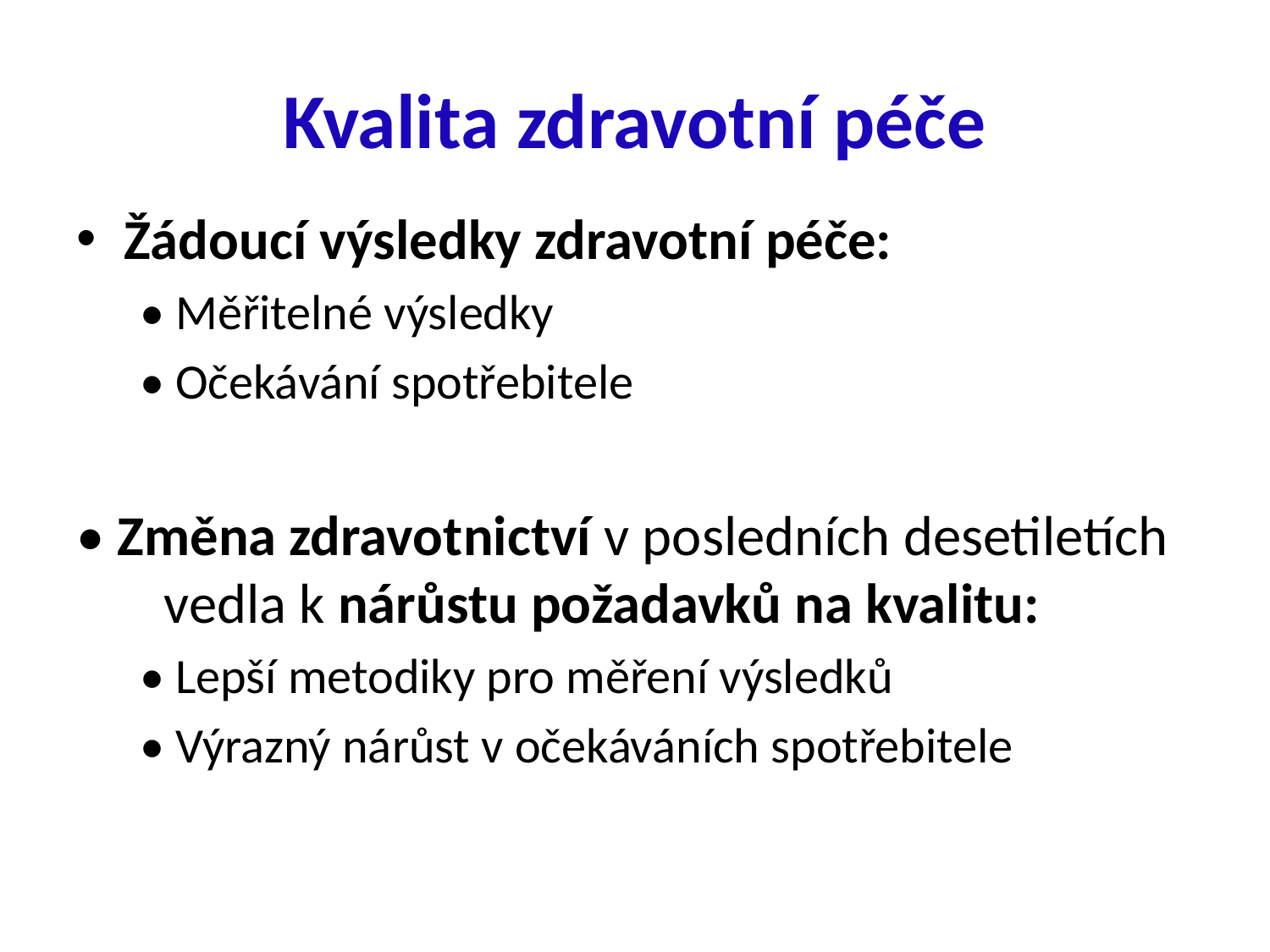

Kvalita zdravotní péče
Žádoucí výsledky zdravotní péče:
• Měřitelné výsledky
• Očekávání spotřebitele

• Změna zdravotnictví v posledních desetiletích     vedla k nárůstu požadavků na kvalitu:
• Lepší metodiky pro měření výsledků
• Výrazný nárůst v očekáváních spotřebitele